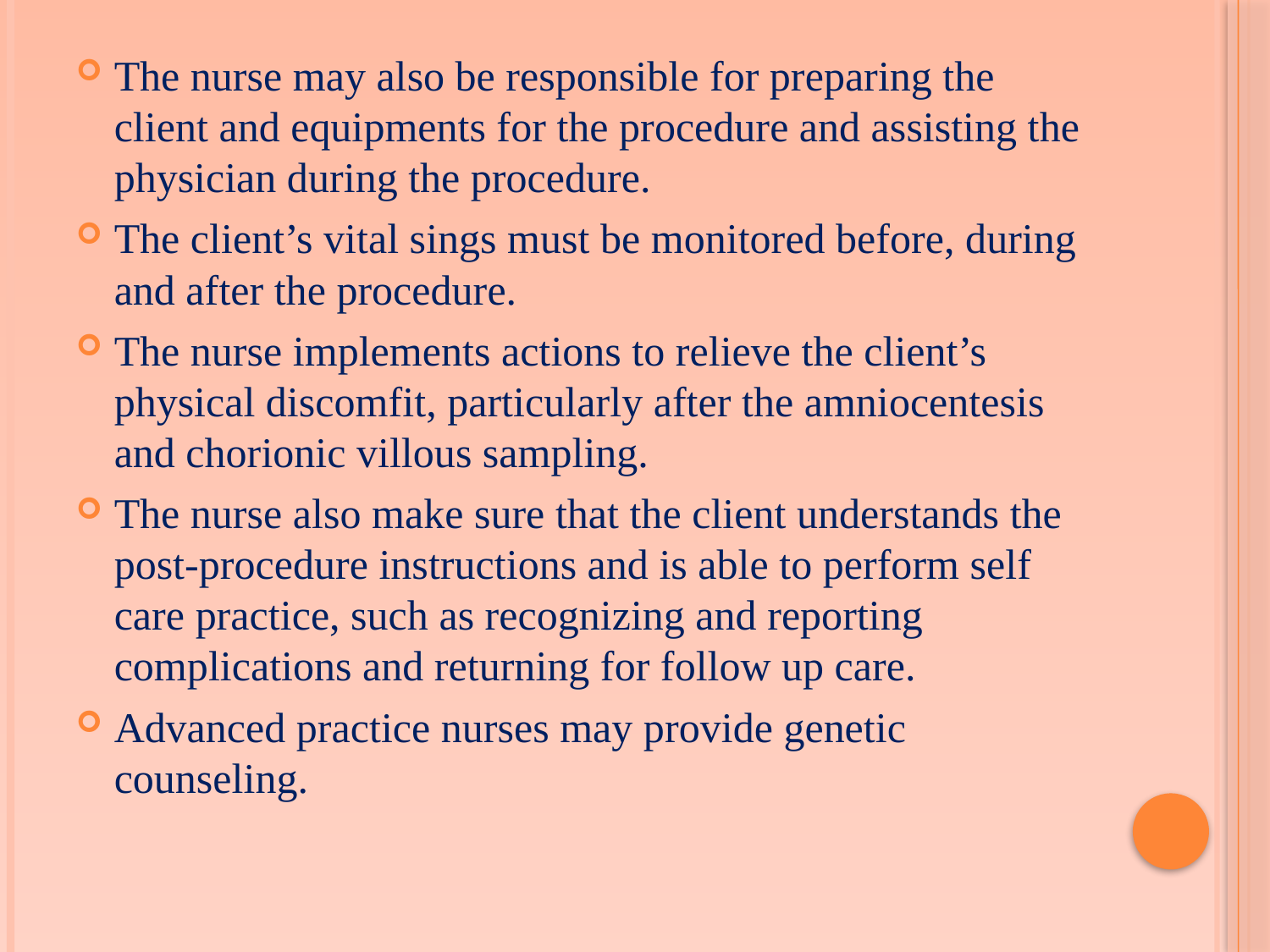

#
The nurse may also be responsible for preparing the client and equipments for the procedure and assisting the physician during the procedure.
The client’s vital sings must be monitored before, during and after the procedure.
The nurse implements actions to relieve the client’s physical discomfit, particularly after the amniocentesis and chorionic villous sampling.
The nurse also make sure that the client understands the post-procedure instructions and is able to perform self care practice, such as recognizing and reporting complications and returning for follow up care.
Advanced practice nurses may provide genetic counseling.